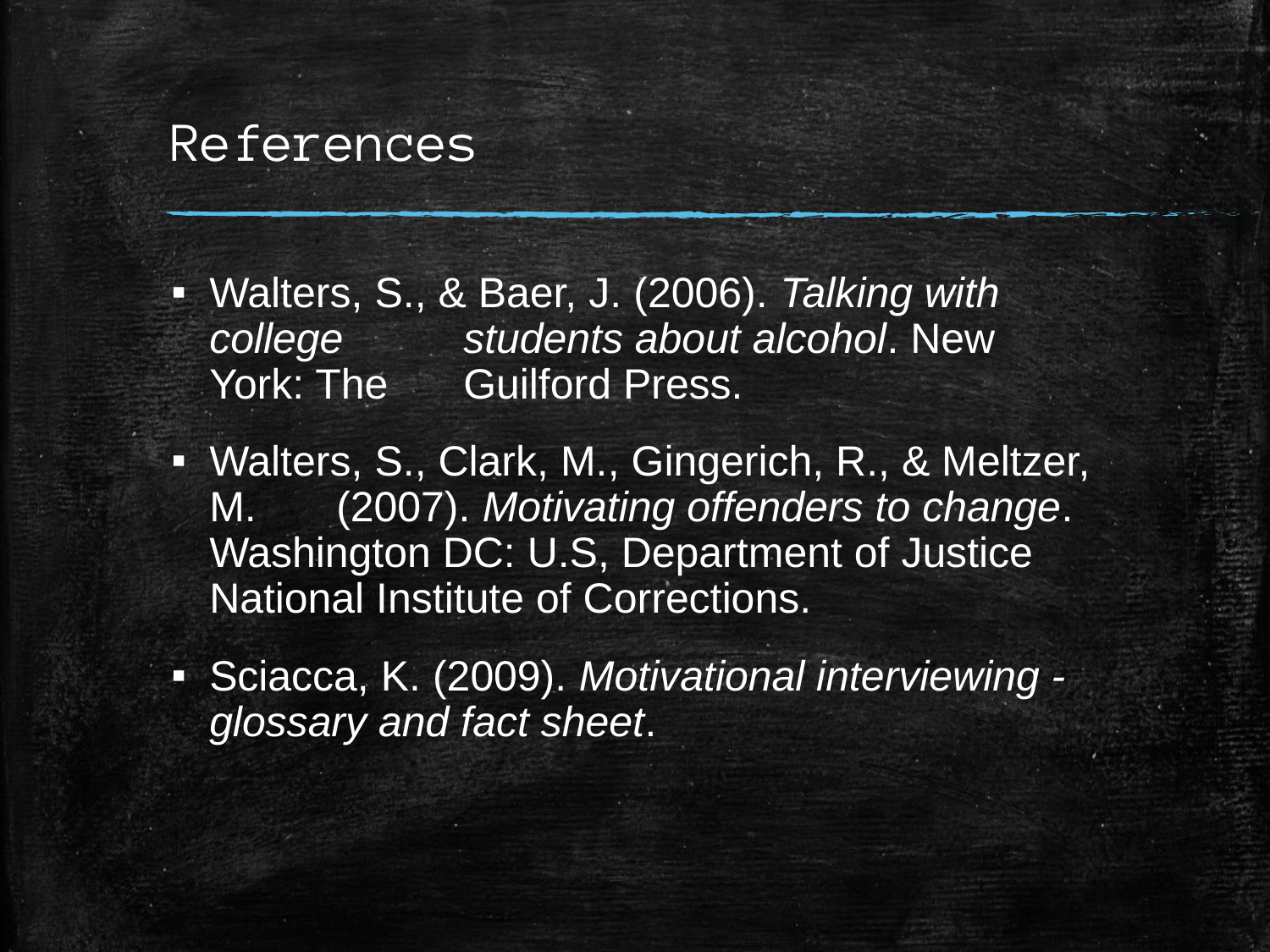

# References
Walters, S., & Baer, J. (2006). Talking with college  	students about alcohol. New York: The 	Guilford Press.
Walters, S., Clark, M., Gingerich, R., & Meltzer, M. 	(2007). Motivating offenders to change. 	Washington DC: U.S, Department of Justice 	National Institute of Corrections.
Sciacca, K. (2009). Motivational interviewing - glossary and fact sheet.